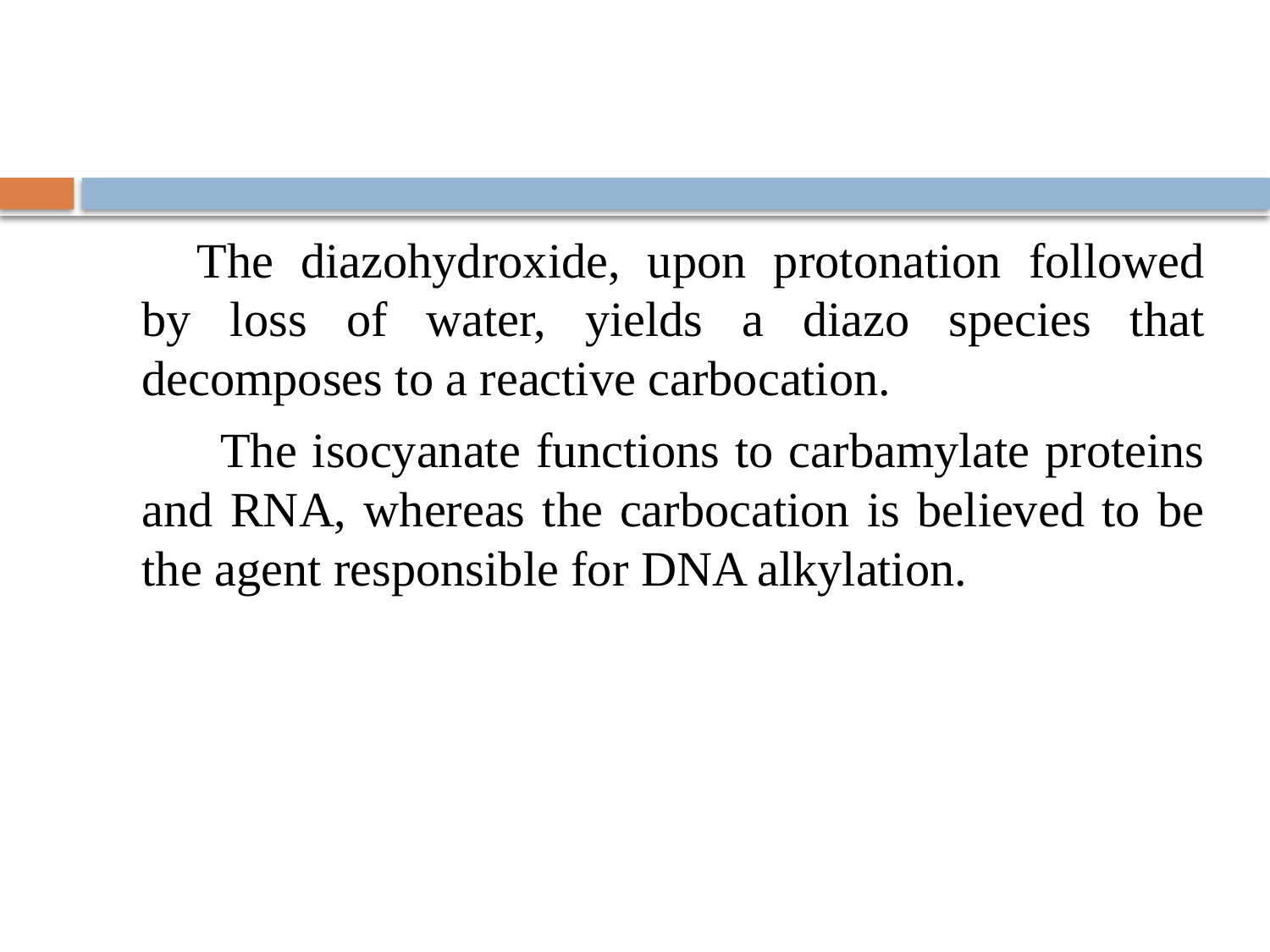

The diazohydroxide, upon protonation followed by loss of water, yields a diazo species that decomposes to a reactive carbocation.
        The isocyanate functions to carbamylate proteins and RNA, whereas the carbocation is believed to be the agent responsible for DNA alkylation.